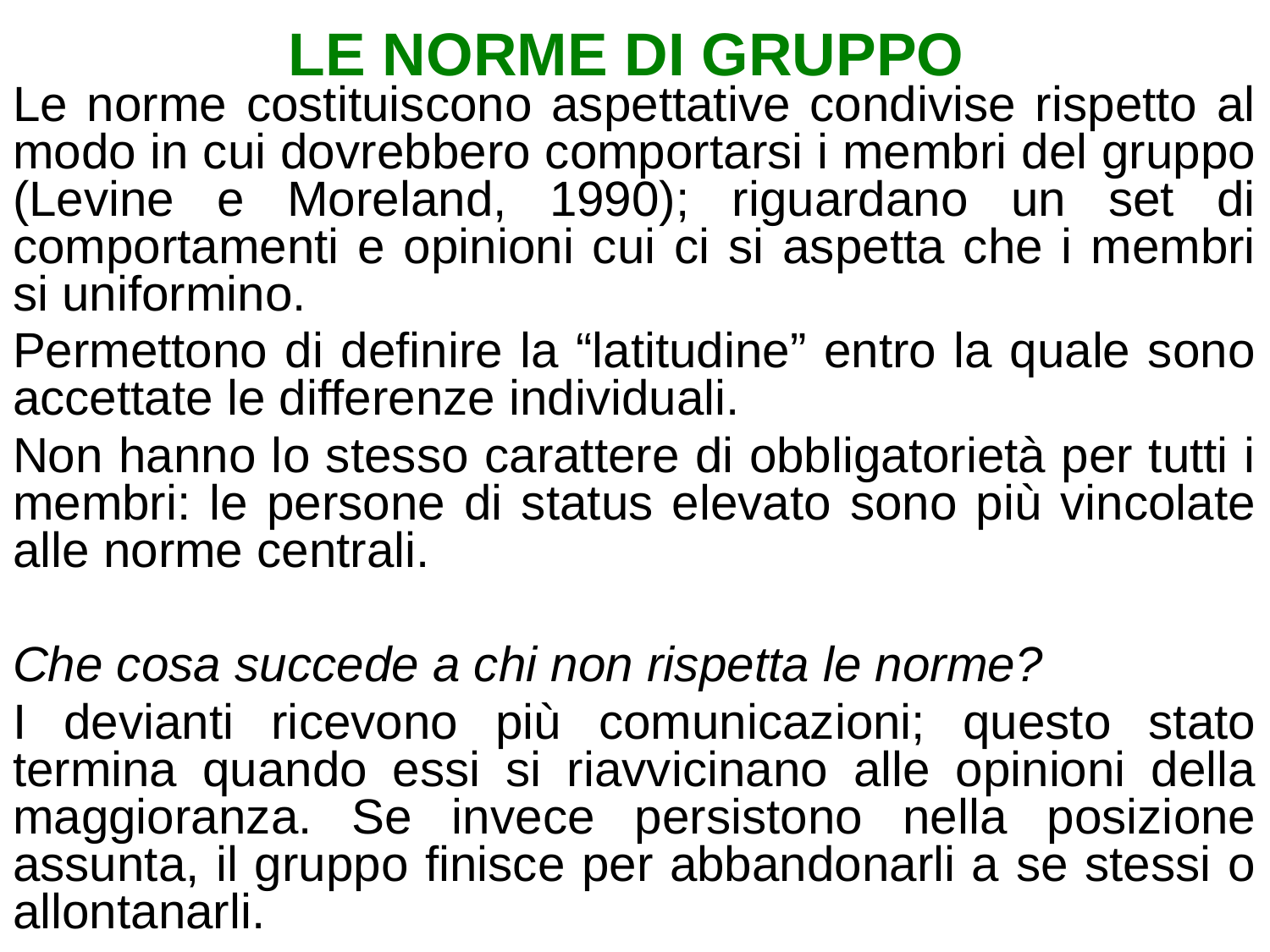

Le norme costituiscono aspettative condivise rispetto al modo in cui dovrebbero comportarsi i membri del gruppo (Levine e Moreland, 1990); riguardano un set di comportamenti e opinioni cui ci si aspetta che i membri si uniformino.
Permettono di definire la “latitudine” entro la quale sono accettate le differenze individuali.
Non hanno lo stesso carattere di obbligatorietà per tutti i membri: le persone di status elevato sono più vincolate alle norme centrali.

Che cosa succede a chi non rispetta le norme?
I devianti ricevono più comunicazioni; questo stato termina quando essi si riavvicinano alle opinioni della maggioranza. Se invece persistono nella posizione assunta, il gruppo finisce per abbandonarli a se stessi o allontanarli.

# LE NORME DI GRUPPO